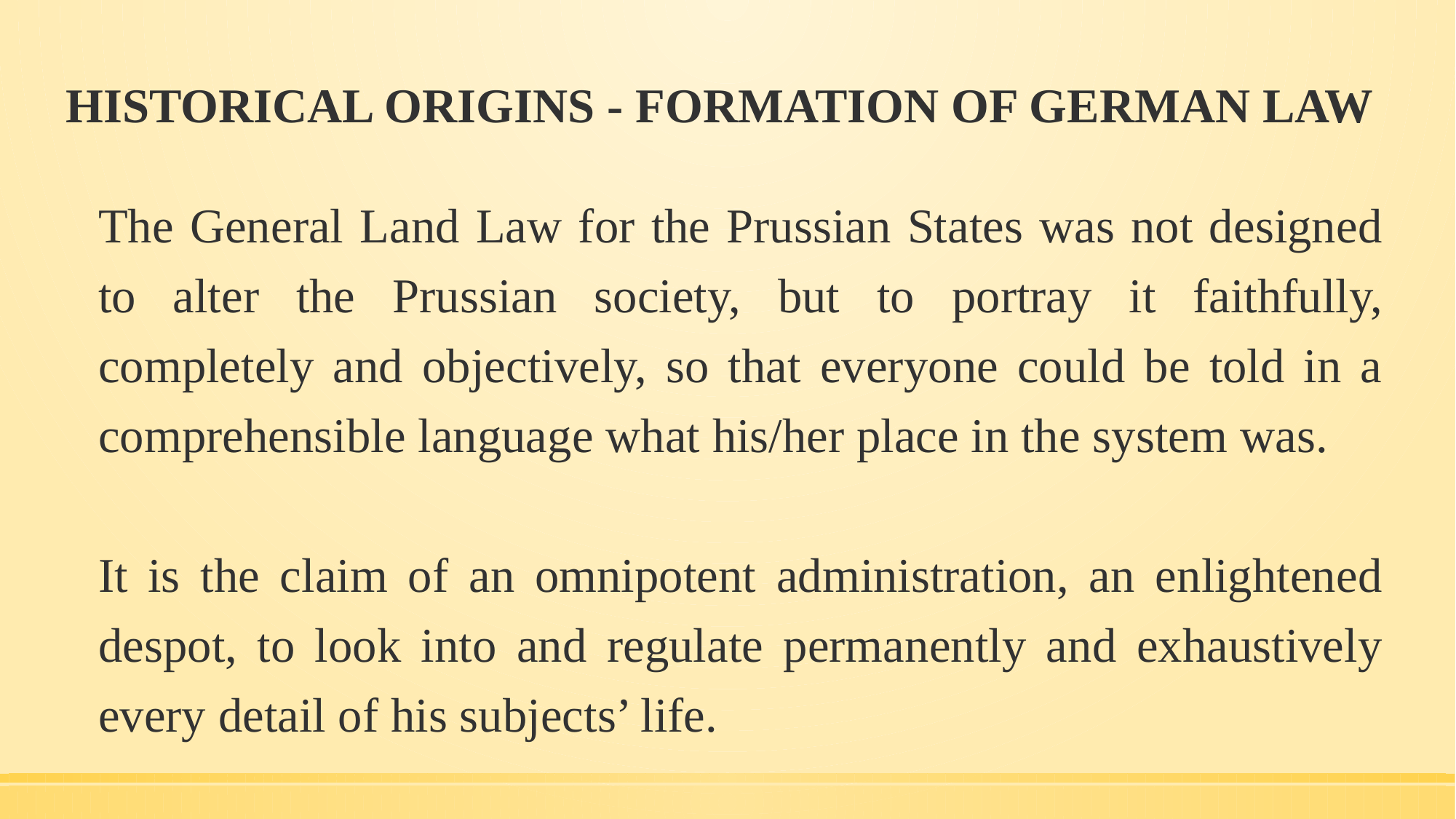

# HISTORICAL ORIGINS - FORMATION OF GERMAN LAW
The General Land Law for the Prussian States was not designed to alter the Prussian society, but to portray it faithfully, completely and objectively, so that everyone could be told in a comprehensible language what his/her place in the system was.

It is the claim of an omnipotent administration, an enlightened despot, to look into and regulate permanently and exhaustively every detail of his subjects’ life.